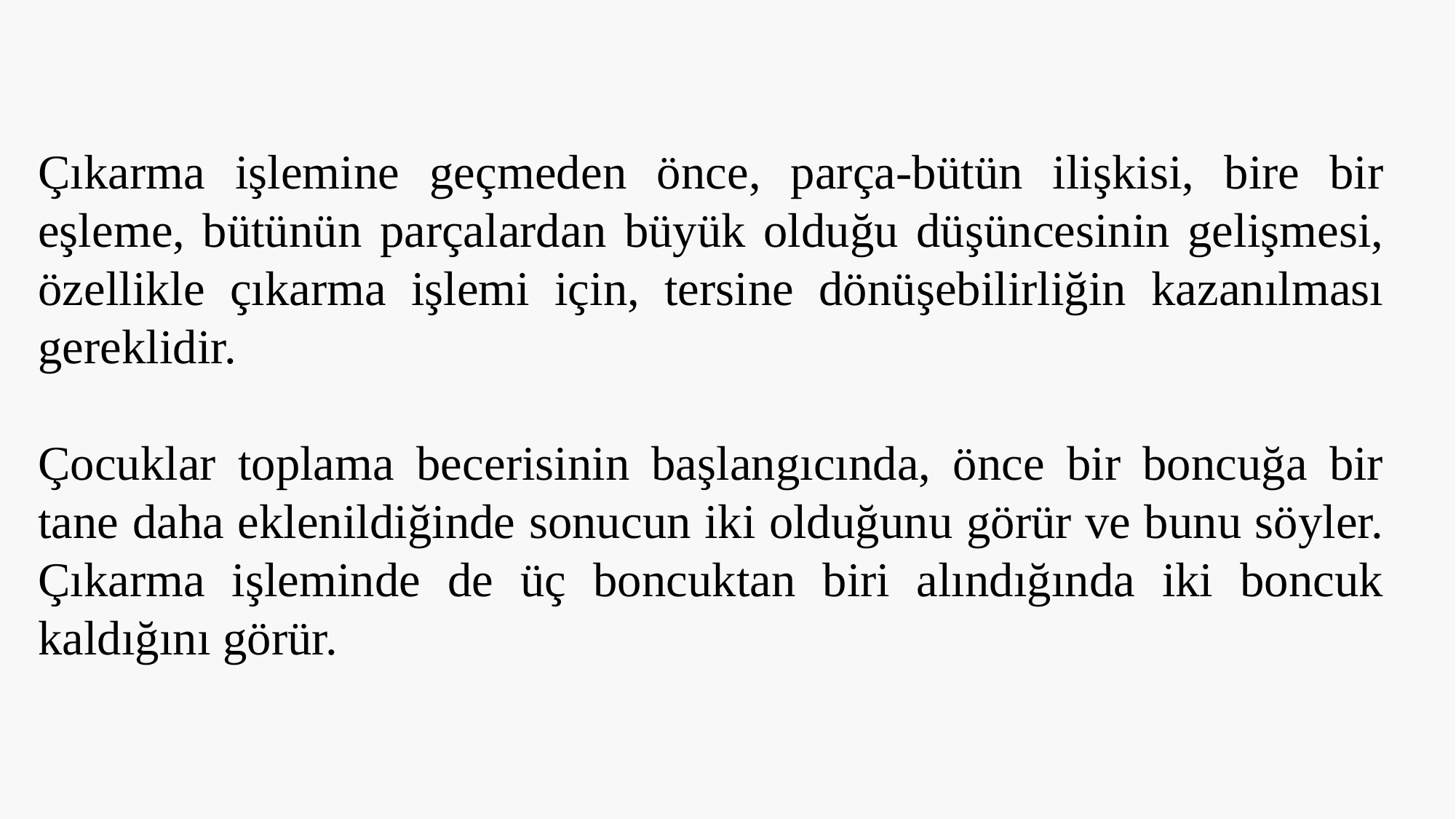

Çıkarma işlemine geçmeden önce, parça-bütün ilişkisi, bire bir eşleme, bütünün parçalardan büyük olduğu düşüncesinin gelişmesi, özellikle çıkarma işlemi için, tersine dönüşebilirliğin kazanılması gereklidir.

Çocuklar toplama becerisinin başlangıcında, önce bir boncuğa bir tane daha eklenildiğinde sonucun iki olduğunu görür ve bunu söyler. Çıkarma işleminde de üç boncuktan biri alındığında iki boncuk kaldığını görür.